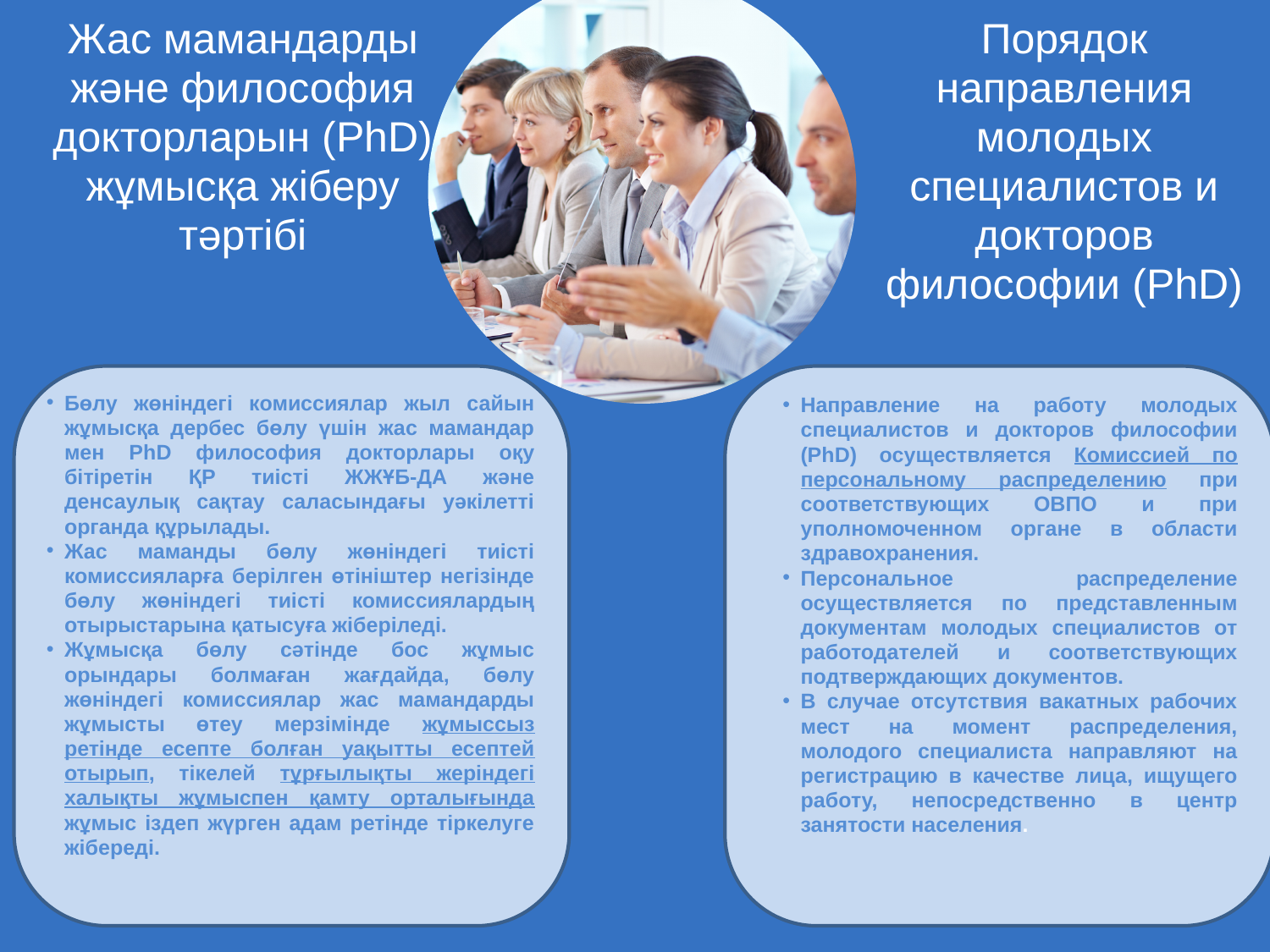

Жас мамандарды және философия докторларын (PhD) жұмысқа жіберу тәртібі
Порядок направления молодых специалистов и докторов философии (PhD)

Бөлу жөніндегі комиссиялар жыл сайын жұмысқа дербес бөлу үшін жас мамандар мен PhD философия докторлары оқу бітіретін ҚР тиісті ЖЖҰБ-ДА және денсаулық сақтау саласындағы уәкілетті органда құрылады.
Жас маманды бөлу жөніндегі тиісті комиссияларға берілген өтініштер негізінде бөлу жөніндегі тиісті комиссиялардың отырыстарына қатысуға жіберіледі.
Жұмысқа бөлу сәтінде бос жұмыс орындары болмаған жағдайда, бөлу жөніндегі комиссиялар жас мамандарды жұмысты өтеу мерзімінде жұмыссыз ретінде есепте болған уақытты есептей отырып, тікелей тұрғылықты жеріндегі халықты жұмыспен қамту орталығында жұмыс іздеп жүрген адам ретінде тіркелуге жібереді.

Направление на работу молодых специалистов и докторов философии (PhD) осуществляется Комиссией по персональному распределению при соответствующих ОВПО и при уполномоченном органе в области здравохранения.
Персональное распределение осуществляется по представленным документам молодых специалистов от работодателей и соответствующих подтверждающих документов.
В случае отсутствия вакатных рабочих мест на момент распределения, молодого специалиста направляют на регистрацию в качестве лица, ищущего работу, непосредственно в центр занятости населения.